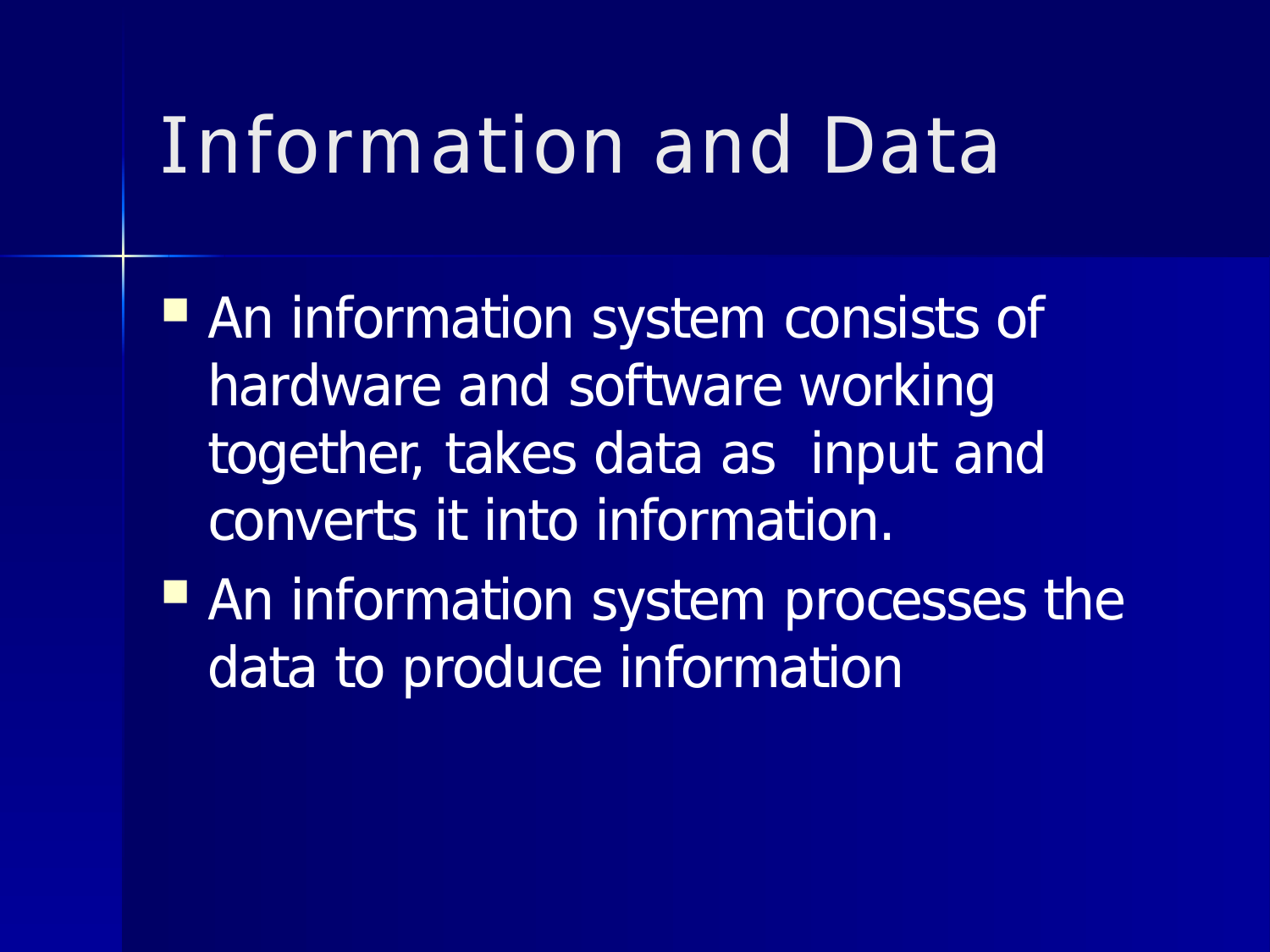

# Information and Data
An information system consists of hardware and software working together, takes data as  input and converts it into information.
An information system processes the data to produce information